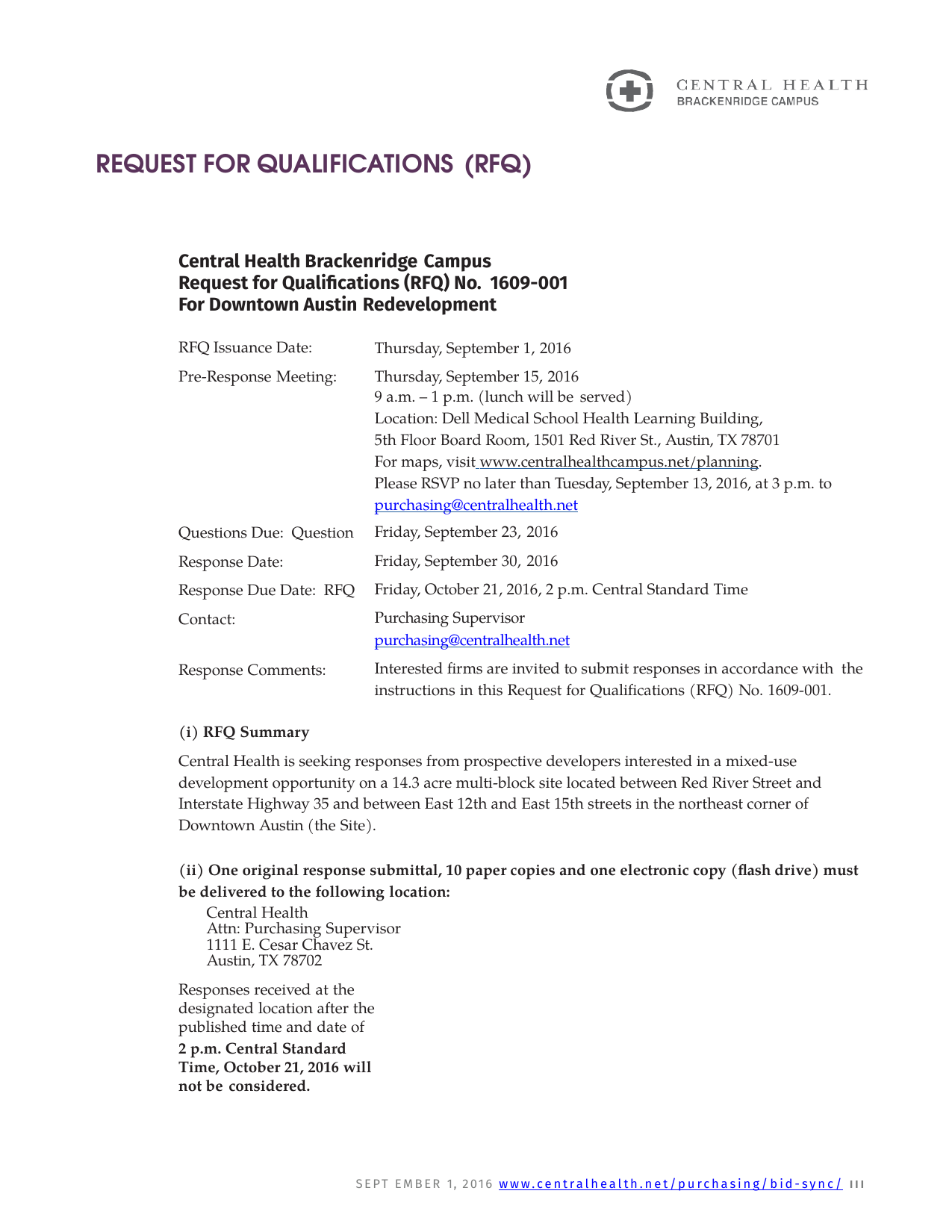

REQUEST FOR QUALIFICATIONS (RFQ)
Central Health Brackenridge Campus
Request for Qualifications (RFQ) No. 1609-001
For Downtown Austin Redevelopment
RFQ Issuance Date:  Pre-Response Meeting:
Thursday, September 1, 2016
Thursday, September 15, 2016
9 a.m. – 1 p.m. (lunch will be served)
Location: Dell Medical School Health Learning Building,  5th Floor Board Room, 1501 Red River St., Austin, TX 78701  For maps, visit www.centralhealthcampus.net/planning.
Please RSVP no later than Tuesday, September 13, 2016, at 3 p.m. to  purchasing@centralhealth.net
Friday, September 23, 2016
Friday, September 30, 2016
Friday, October 21, 2016, 2 p.m. Central Standard Time  Purchasing Supervisor
purchasing@centralhealth.net
Interested firms are invited to submit responses in accordance with  the instructions in this Request for Qualifications (RFQ) No. 1609-001.
Questions Due:  Question Response Date:  Response Due Date:  RFQ Contact:
Response Comments:
(i) RFQ Summary
Central Health is seeking responses from prospective developers interested in a mixed-use  development opportunity on a 14.3 acre multi-block site located between Red River Street and  Interstate Highway 35 and between East 12th and East 15th streets in the northeast corner of  Downtown Austin (the Site).

(ii) One original response submittal, 10 paper copies and one electronic copy (flash drive) must  be delivered to the following location:
Central Health
Attn: Purchasing Supervisor
1111 E. Cesar Chavez St.  Austin, TX 78702
Responses received at the designated location after the published time and date of
2 p.m. Central Standard Time, October 21, 2016 will not be considered.
SEPT EMBER 1, 2016 www.centralhealth.net/purchasing/bid-sync/ III